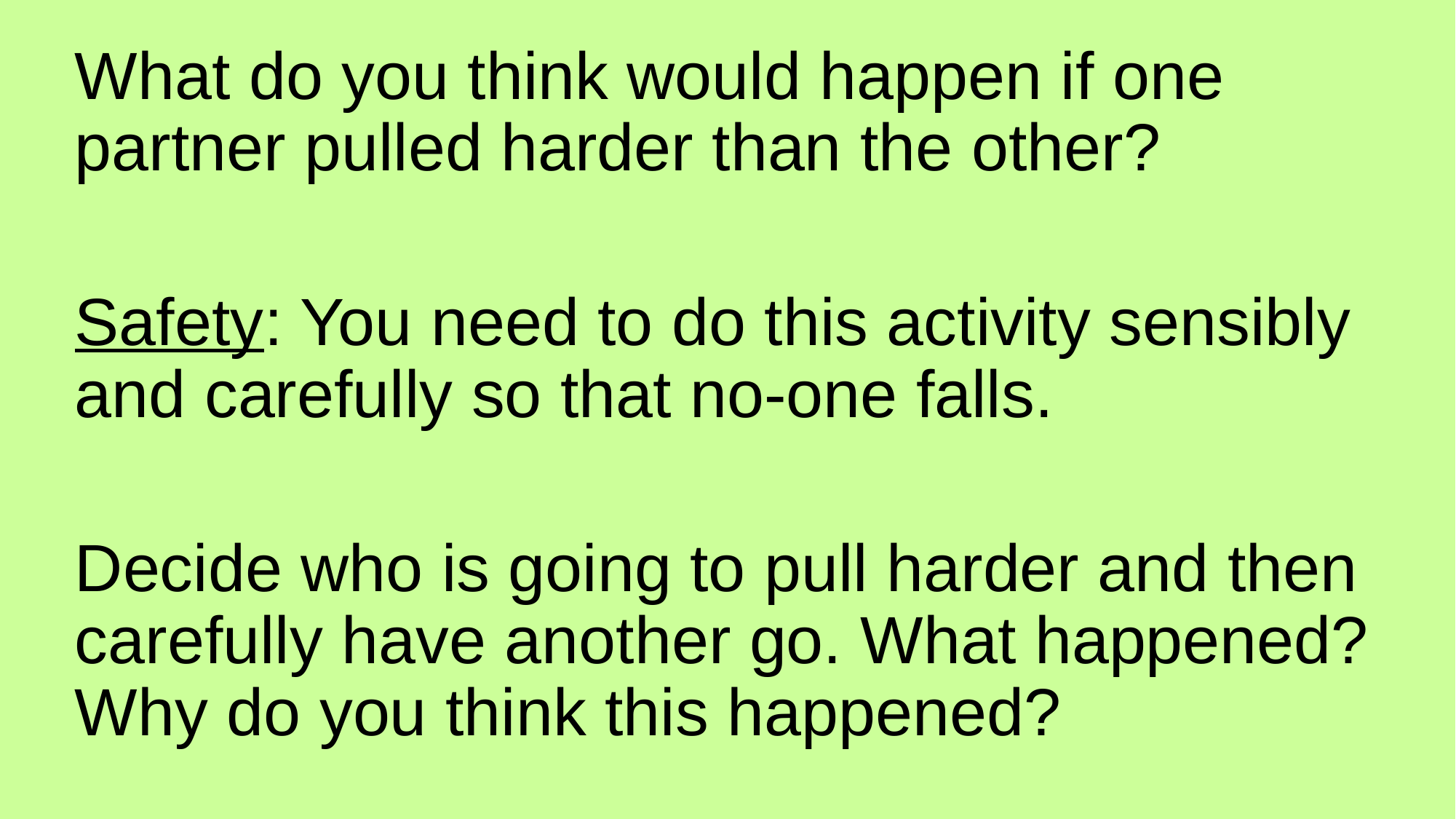

What do you think would happen if one partner pulled harder than the other?

Safety: You need to do this activity sensibly and carefully so that no-one falls.

Decide who is going to pull harder and then carefully have another go. What happened? Why do you think this happened?

Swap roles.